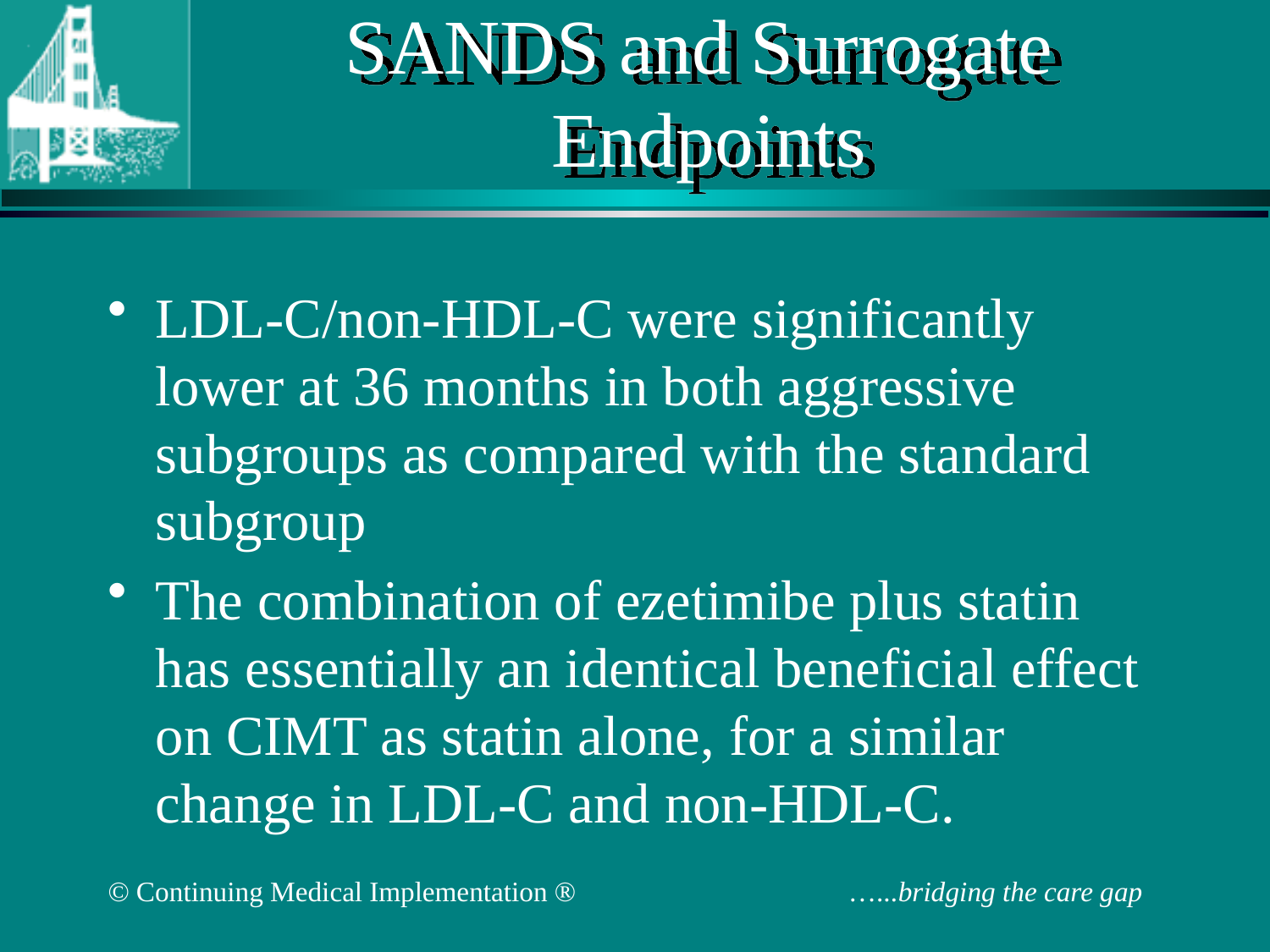

# SANDS and Surrogate Endpoints
LDL-C/non-HDL-C were significantly lower at 36 months in both aggressive subgroups as compared with the standard subgroup
The combination of ezetimibe plus statin has essentially an identical beneficial effect on CIMT as statin alone, for a similar change in LDL-C and non-HDL-C.
© Continuing Medical Implementation ®                                       …...bridging the care gap